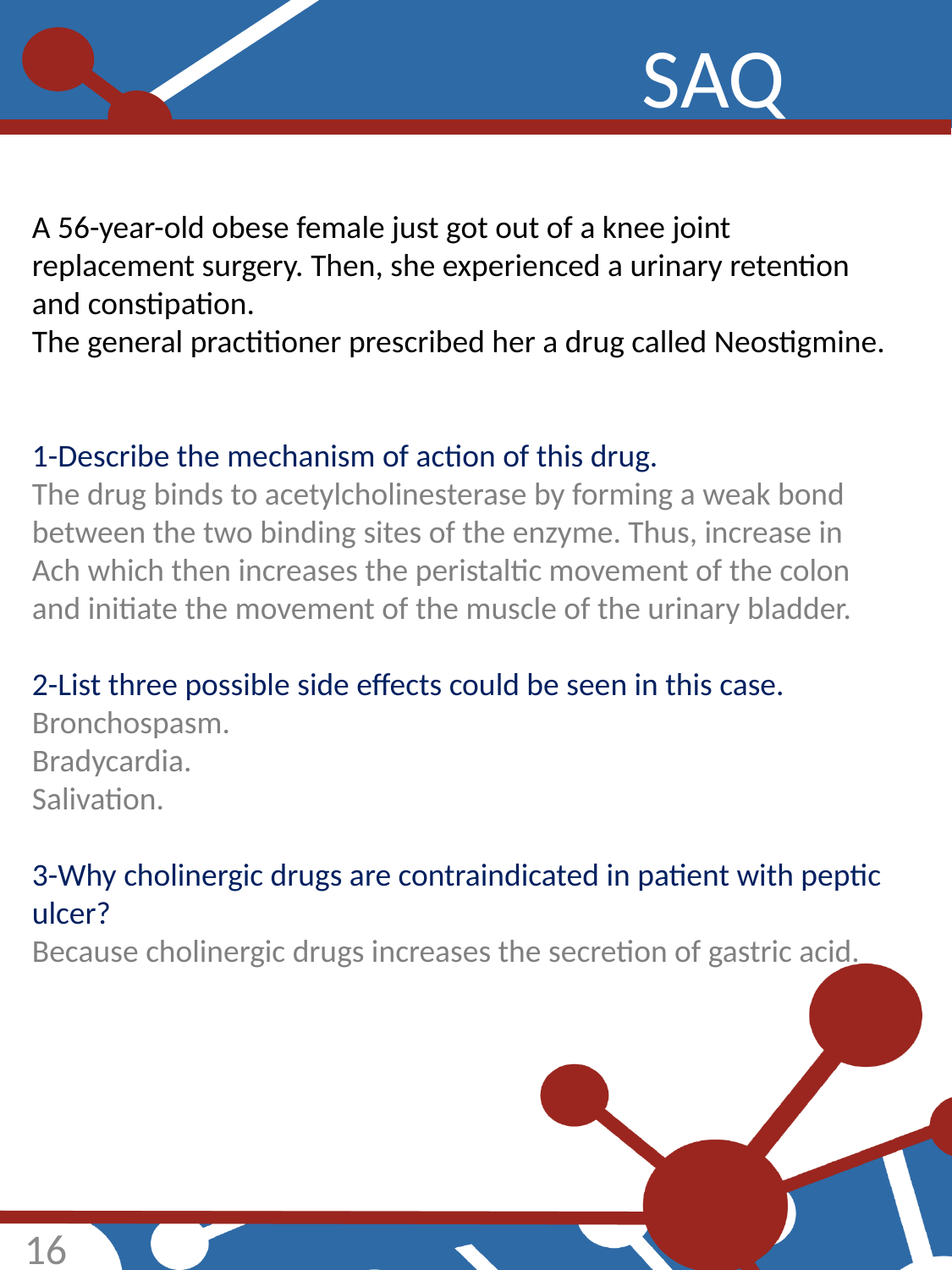

SAQ
A 56-year-old obese female just got out of a knee joint replacement surgery. Then, she experienced a urinary retention and constipation.
The general practitioner prescribed her a drug called Neostigmine.

1-Describe the mechanism of action of this drug.
The drug binds to acetylcholinesterase by forming a weak bond between the two binding sites of the enzyme. Thus, increase in Ach which then increases the peristaltic movement of the colon and initiate the movement of the muscle of the urinary bladder.

2-List three possible side effects could be seen in this case.
Bronchospasm.
Bradycardia.
Salivation.

3-Why cholinergic drugs are contraindicated in patient with peptic ulcer?
Because cholinergic drugs increases the secretion of gastric acid.